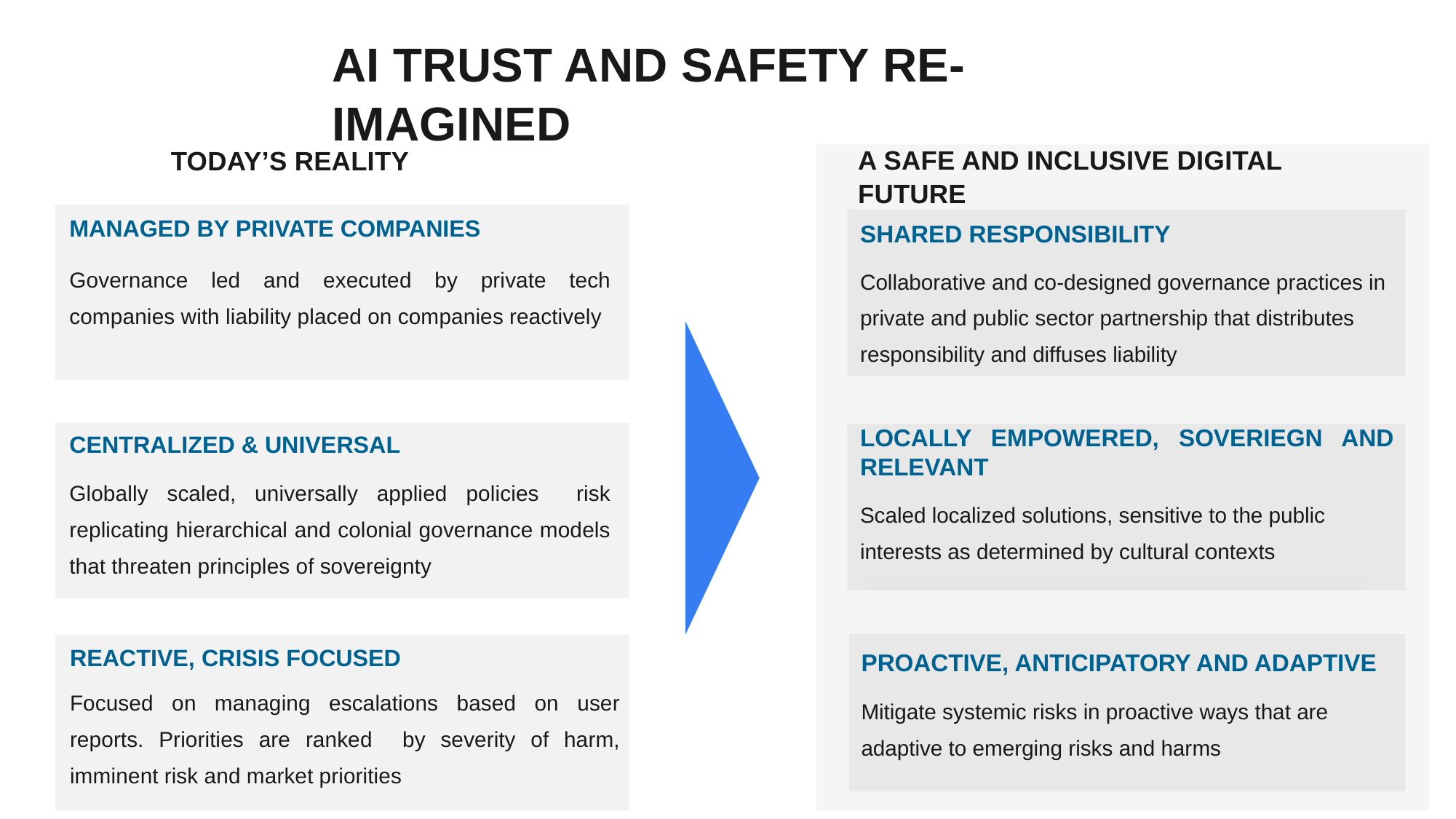

AI TRUST AND SAFETY RE-IMAGINED
A SAFE AND INCLUSIVE DIGITAL FUTURE
TODAY’S REALITY

MANAGED BY PRIVATE COMPANIES
Governance led and executed by private tech companies with liability placed on companies reactively
CENTRALIZED & UNIVERSAL
Globally scaled, universally applied policies  risk replicating hierarchical and colonial governance models that threaten principles of sovereignty

REACTIVE, CRISIS FOCUSED
Focused on managing escalations based on user reports. Priorities are ranked  by severity of harm, imminent risk and market priorities

SHARED RESPONSIBILITY
Collaborative and co-designed governance practices in private and public sector partnership that distributes responsibility and diffuses liability

LOCALLY EMPOWERED, SOVERIEGN AND RELEVANT

Scaled localized solutions, sensitive to the public interests as determined by cultural contexts

PROACTIVE, ANTICIPATORY AND ADAPTIVE
Mitigate systemic risks in proactive ways that are adaptive to emerging risks and harms